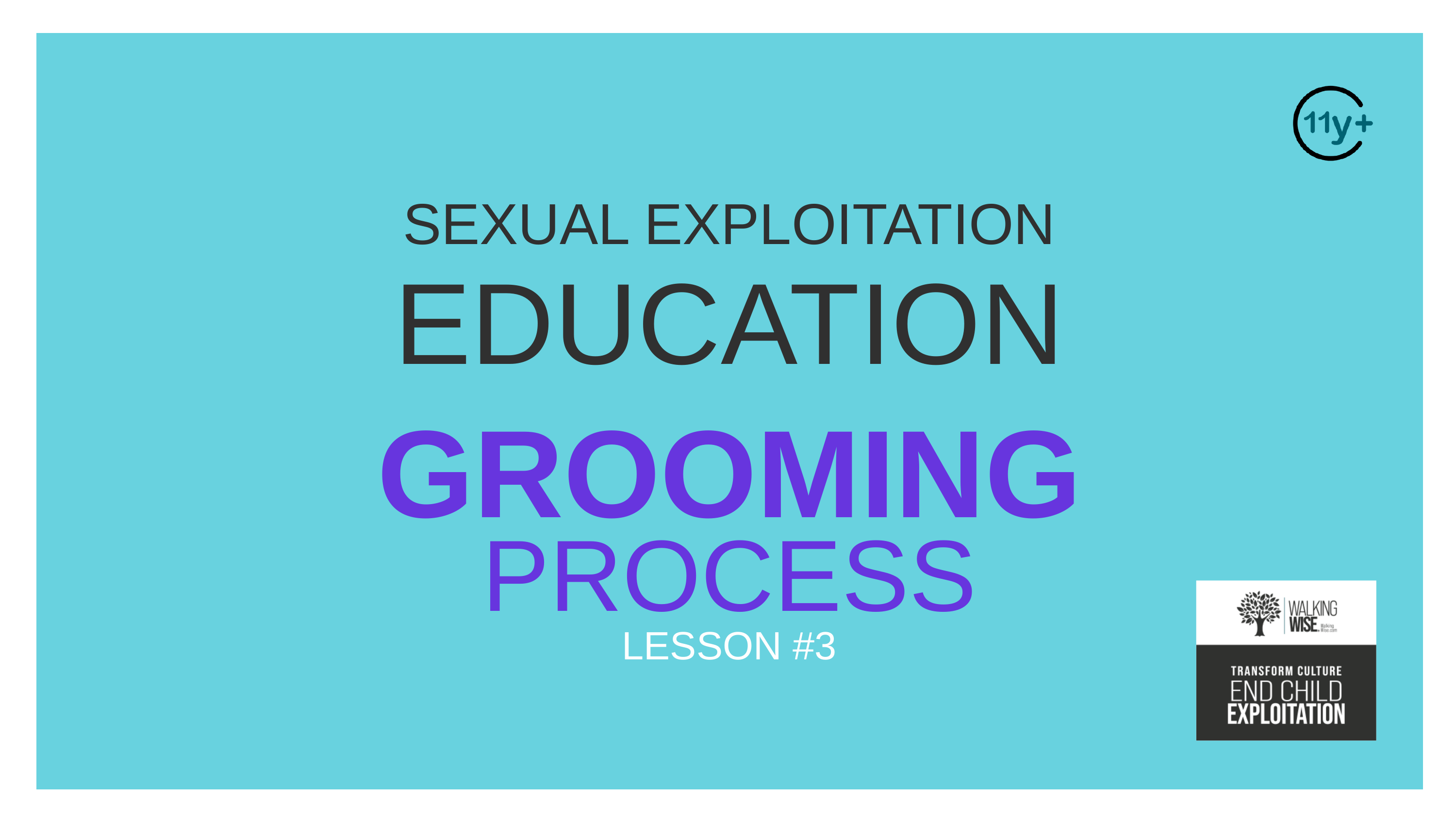

SEXUAL EXPLOITATION
EDUCATION
GROOMING
PROCESS

LESSON #3